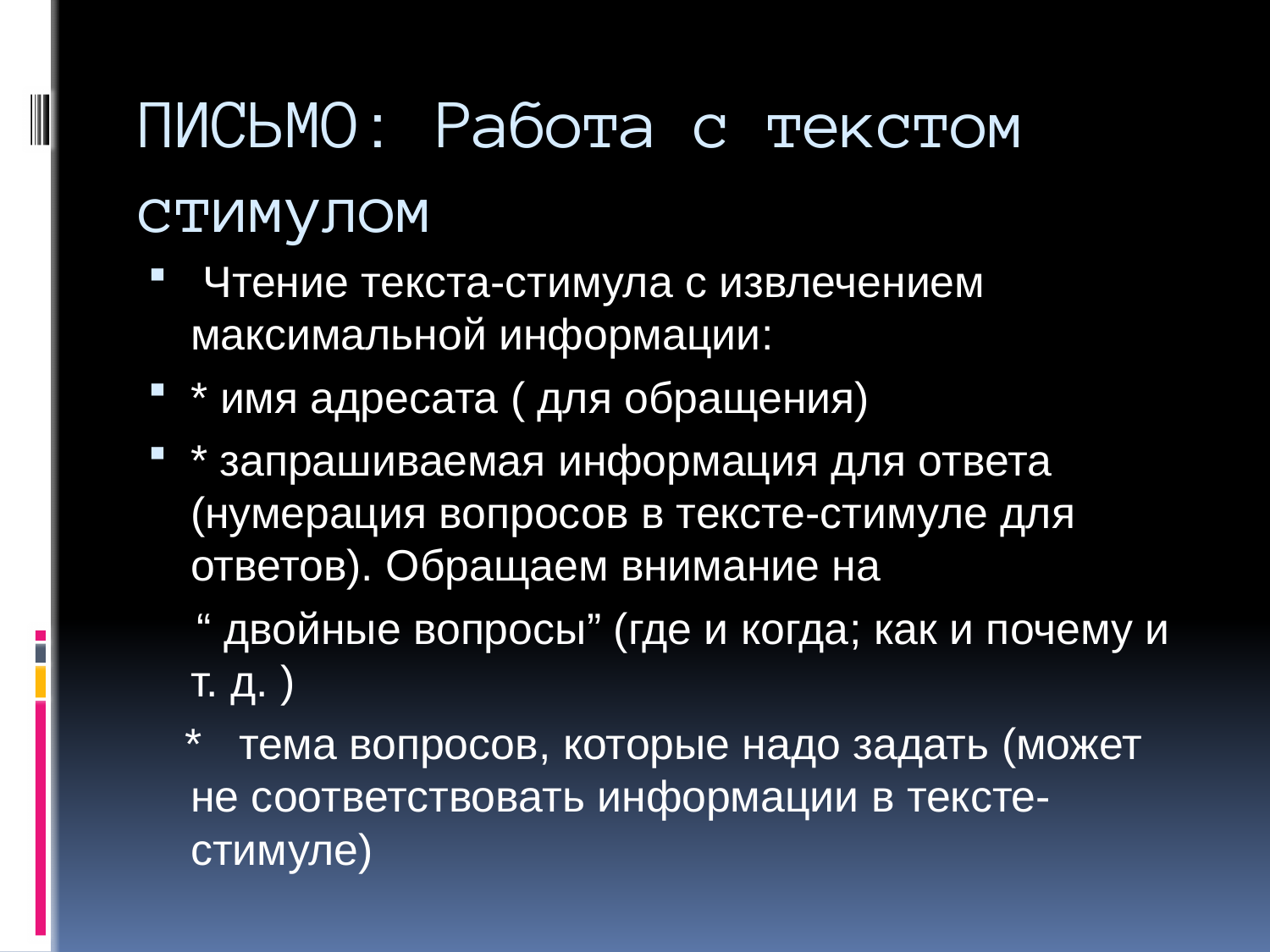

# ПИСЬМО: Работа с текстом стимулом
 Чтение текста-стимула с извлечением максимальной информации:
* имя адресата ( для обращения)
* запрашиваемая информация для ответа (нумерация вопросов в тексте-стимуле для ответов). Обращаем внимание на
    “ двойные вопросы” (где и когда; как и почему и т. д. )
   *   тема вопросов, которые надо задать (может не соответствовать информации в тексте-стимуле)